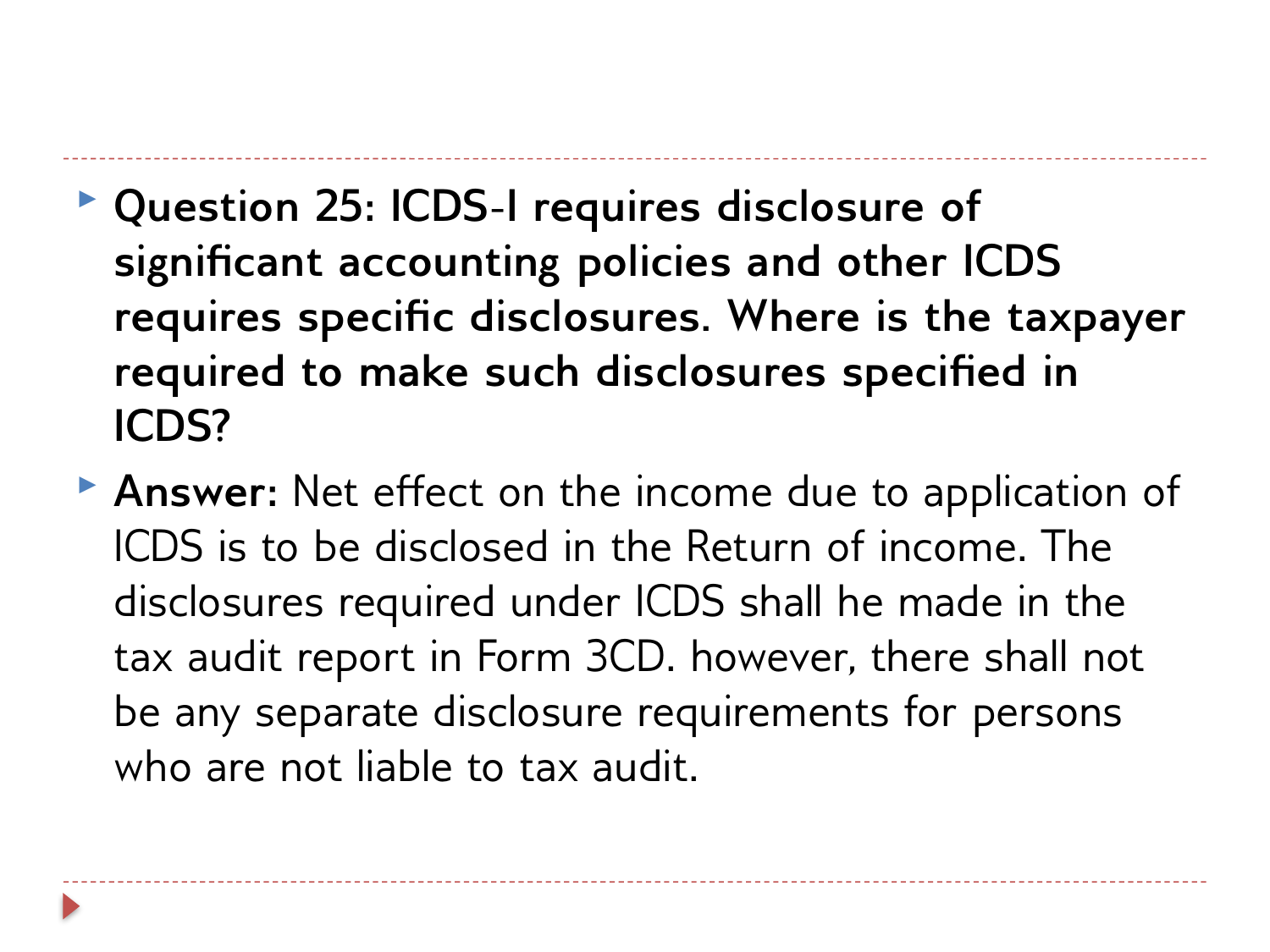

Question 25: ICDS-I requires disclosure of significant accounting policies and other ICDS requires specific disclosures. Where is the taxpayer required to make such disclosures specified in ICDS?
Answer: Net effect on the income due to application of ICDS is to be disclosed in the Return of income. The disclosures required under ICDS shall he made in the tax audit report in Form 3CD. however, there shall not be any separate disclosure requirements for persons who are not liable to tax audit.